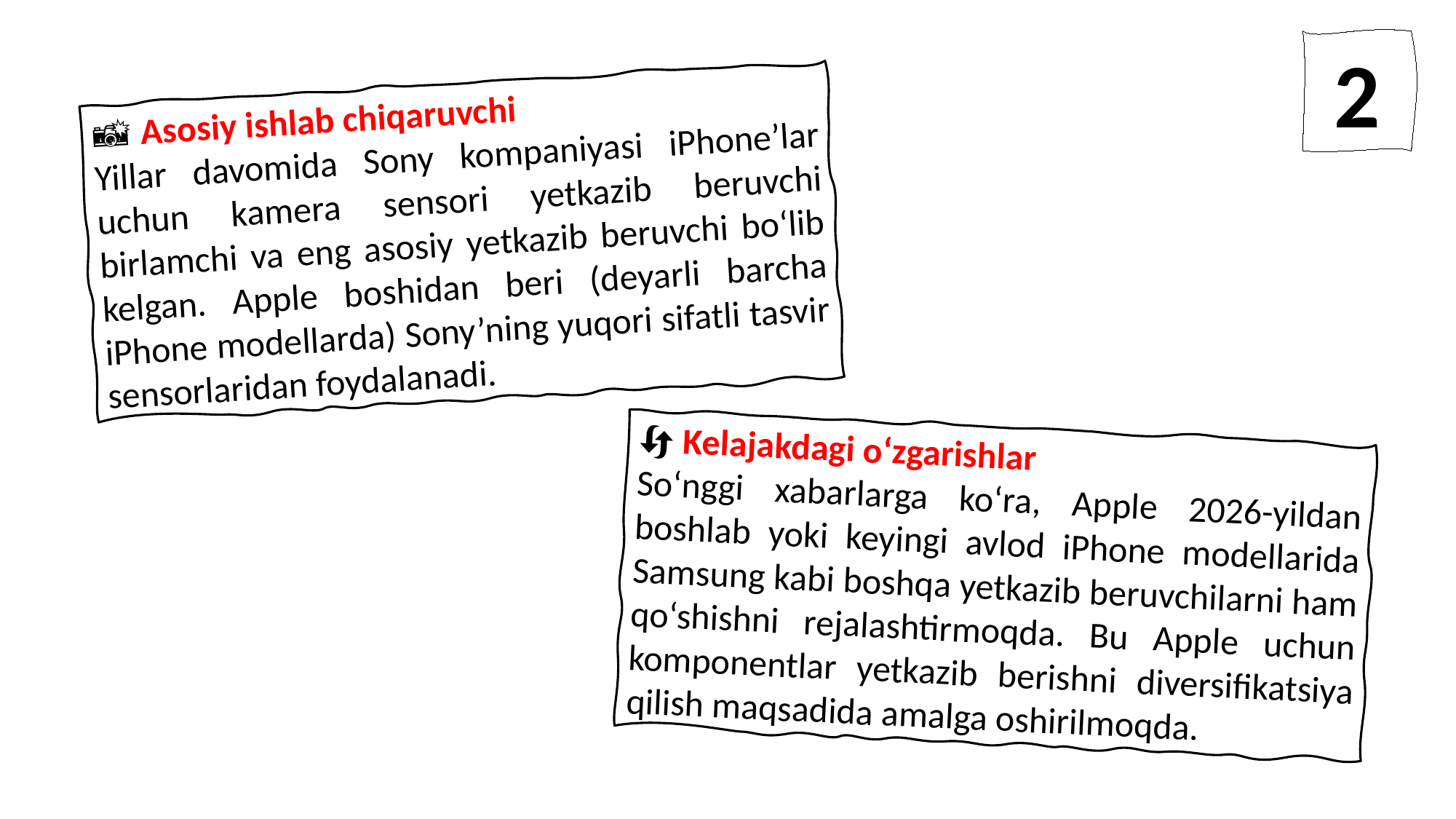

2
📸 Asosiy ishlab chiqaruvchi
Yillar davomida Sony kompaniyasi iPhone’lar uchun kamera sensori yetkazib beruvchi birlamchi va eng asosiy yetkazib beruvchi bo‘lib kelgan. Apple boshidan beri (deyarli barcha iPhone modellarda) Sony’ning yuqori sifatli tasvir sensorlaridan foydalanadi.
🔄 Kelajakdagi o‘zgarishlar
So‘nggi xabarlarga ko‘ra, Apple 2026-yildan boshlab yoki keyingi avlod iPhone modellarida Samsung kabi boshqa yetkazib beruvchilarni ham qo‘shishni rejalashtirmoqda. Bu Apple uchun komponentlar yetkazib berishni diversifikatsiya qilish maqsadida amalga oshirilmoqda.